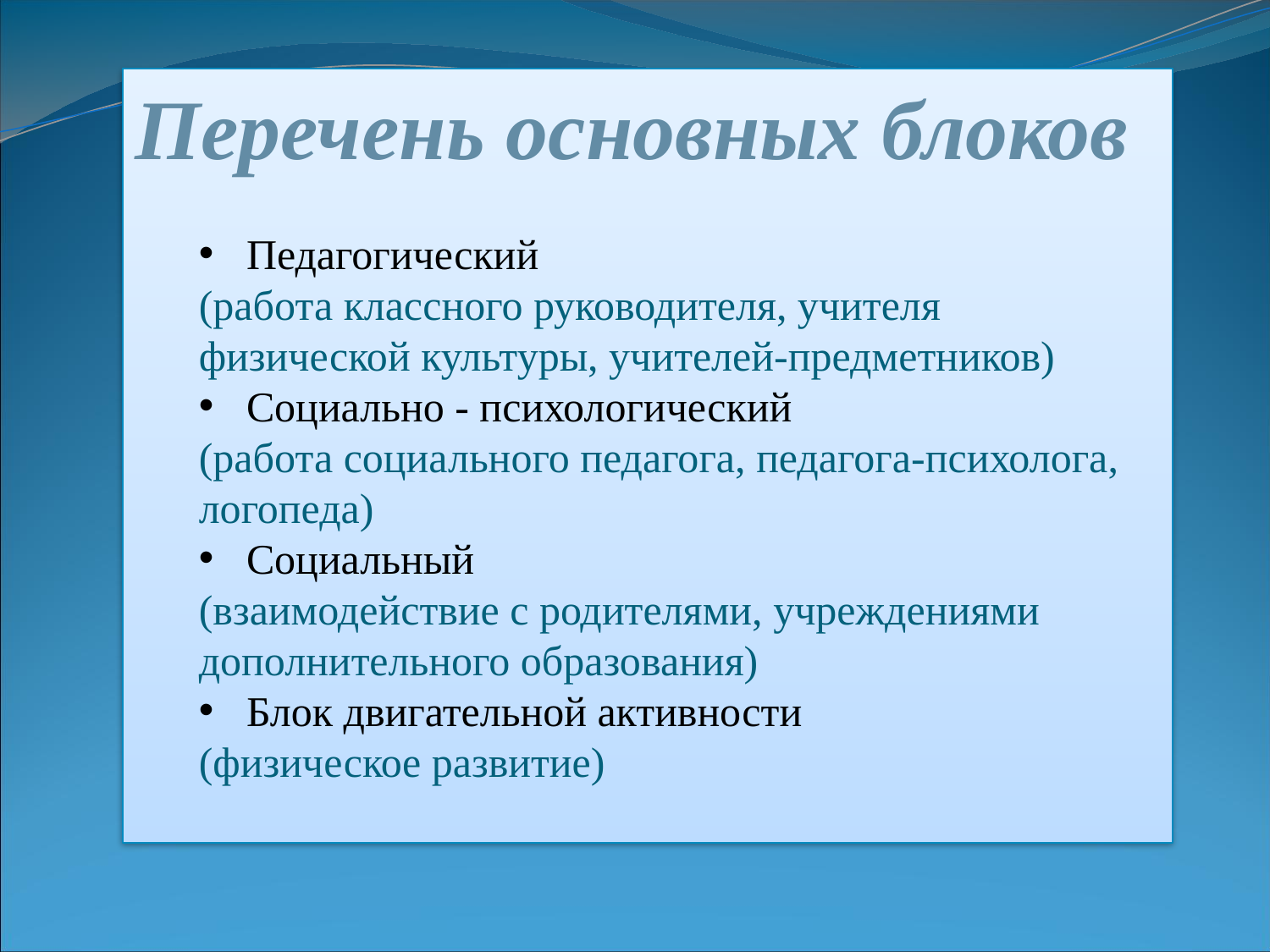

Перечень основных блоков

Педагогический
(работа классного руководителя, учителя физической культуры, учителей-предметников)
Социально - психологический
(работа социального педагога, педагога-психолога, логопеда)
Социальный
(взаимодействие с родителями, учреждениями дополнительного образования)
Блок двигательной активности
(физическое развитие)